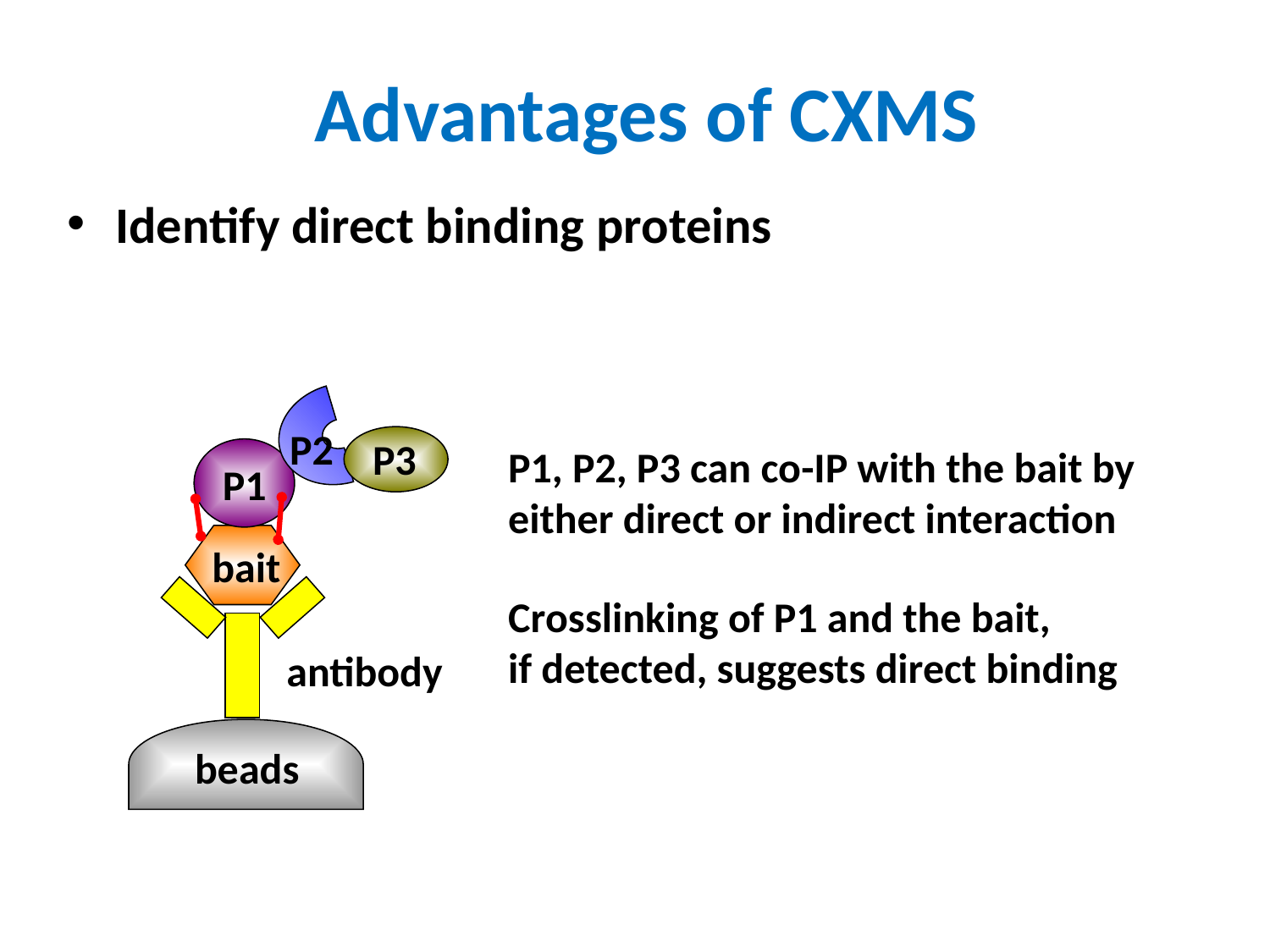

# Advantages of CXMS
Identify direct binding proteins

P2

P3

P1
P1, P2, P3 can co-IP with the bait by either direct or indirect interaction

bait

antibody

beads
Crosslinking of P1 and the bait,
if detected, suggests direct binding